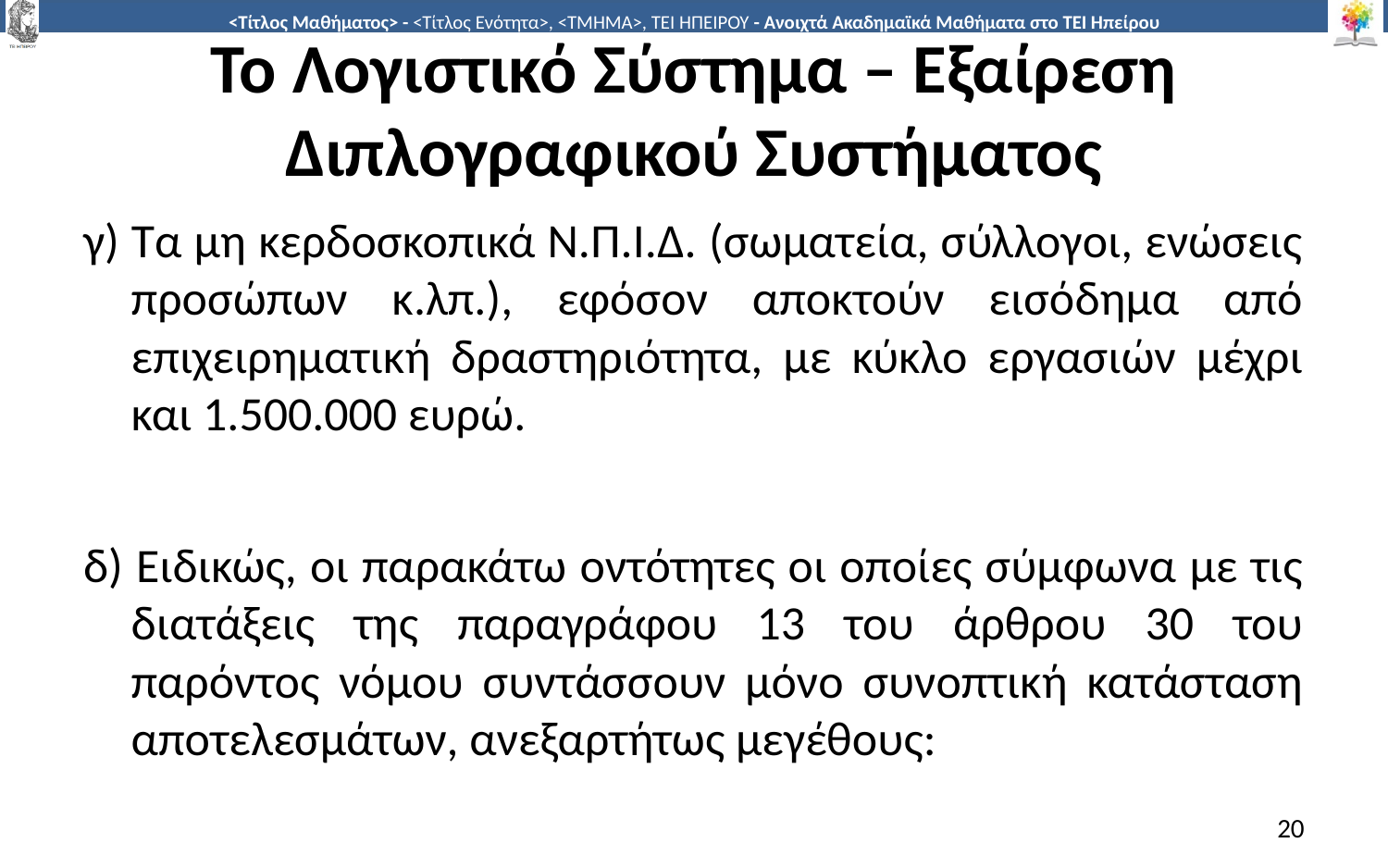

# Το Λογιστικό Σύστημα – Εξαίρεση Διπλογραφικού Συστήματος
γ) Τα μη κερδοσκοπικά Ν.Π.Ι.Δ. (σωματεία, σύλλογοι, ενώσεις προσώπων κ.λπ.), εφόσον αποκτούν εισόδημα από επιχειρηματική δραστηριότητα, με κύκλο εργασιών μέχρι και 1.500.000 ευρώ.

δ) Ειδικώς, οι παρακάτω οντότητες οι οποίες σύμφωνα με τις διατάξεις της παραγράφου 13 του άρθρου 30 του παρόντος νόμου συντάσσουν μόνο συνοπτική κατάσταση αποτελεσμάτων, ανεξαρτήτως μεγέθους:

20